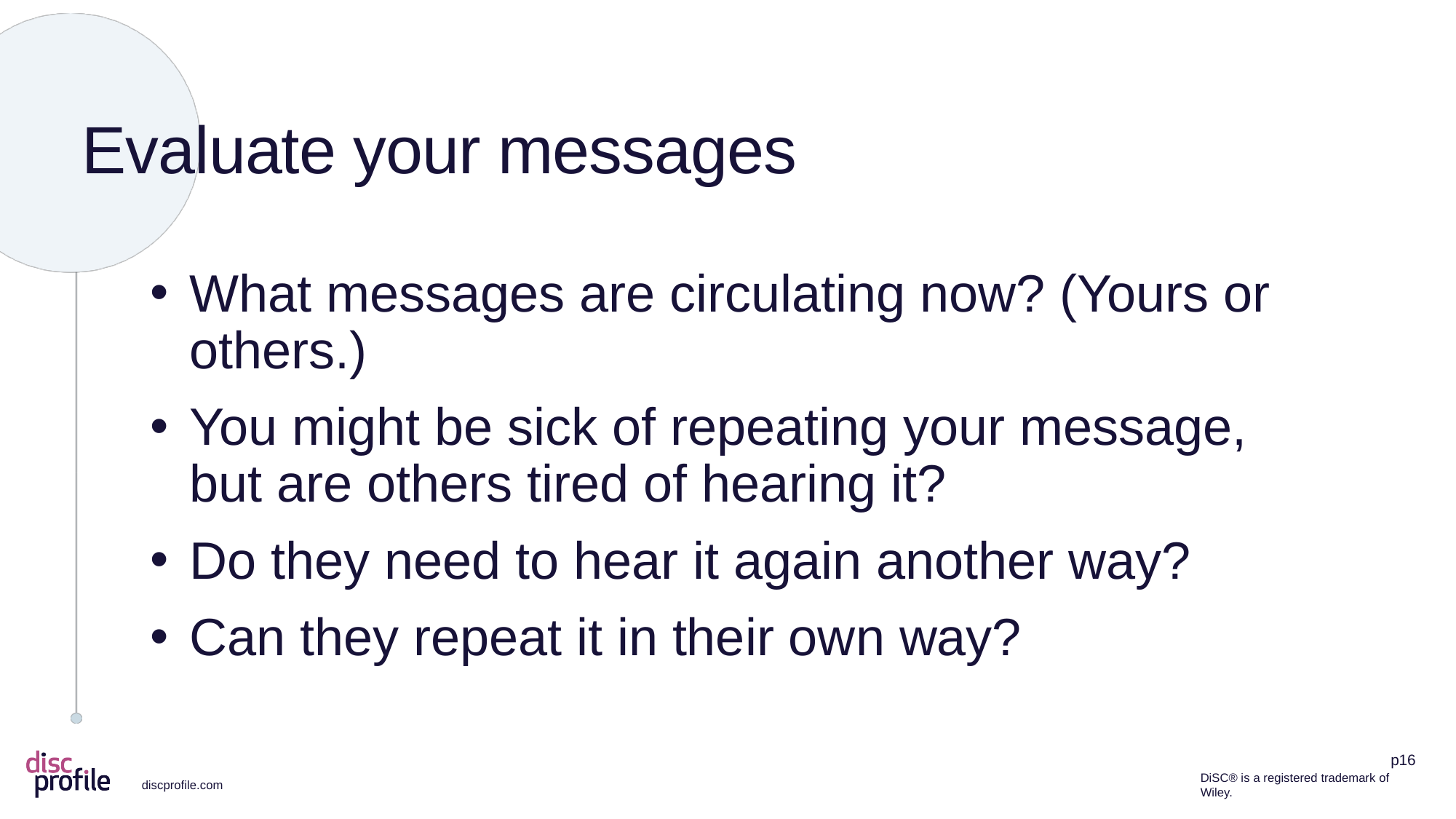

# Evaluate your messages
What messages are circulating now? (Yours or others.)
You might be sick of repeating your message, but are others tired of hearing it?
Do they need to hear it again another way?
Can they repeat it in their own way?